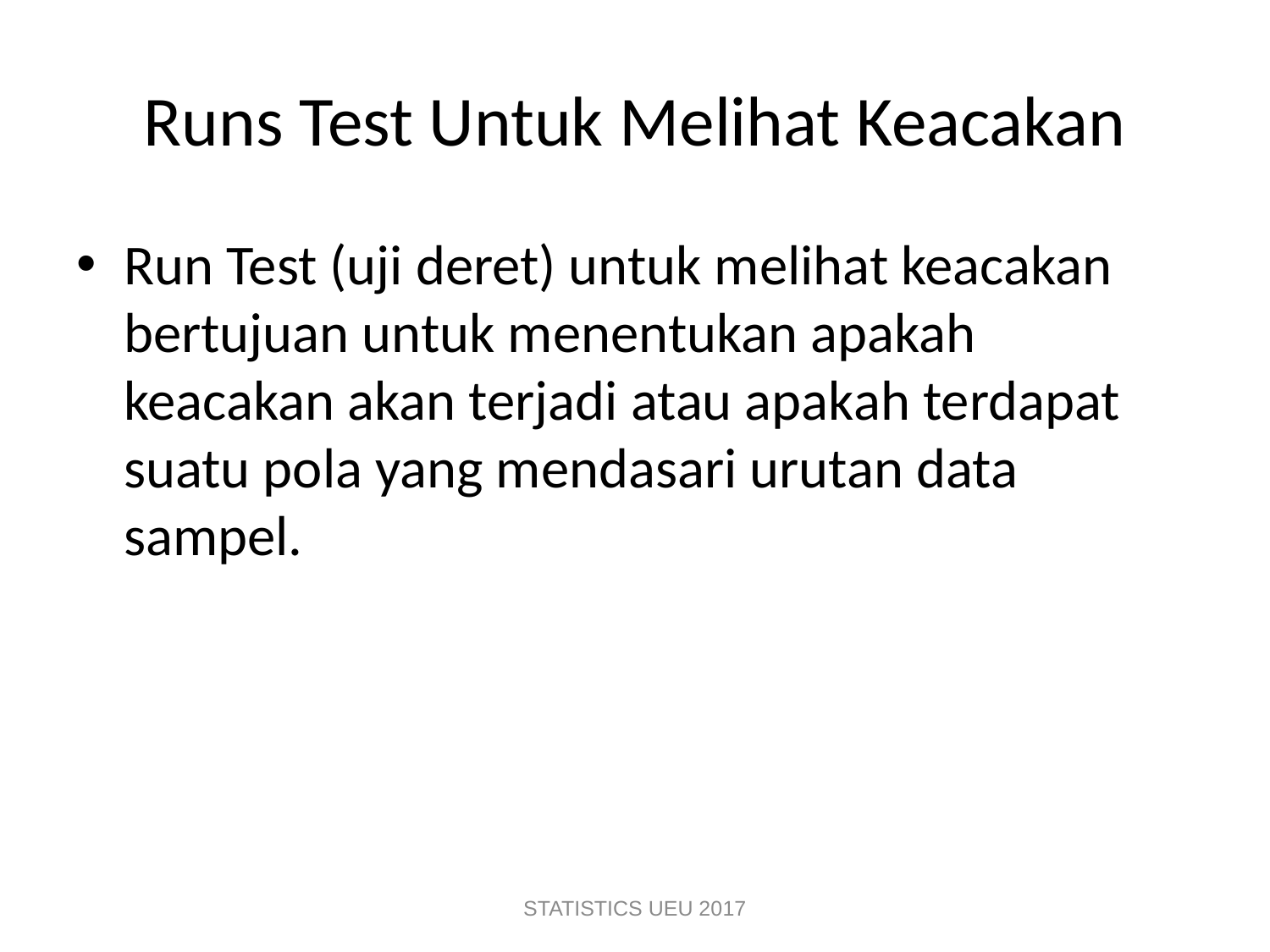

# Runs Test Untuk Melihat Keacakan
Run Test (uji deret) untuk melihat keacakan bertujuan untuk menentukan apakah keacakan akan terjadi atau apakah terdapat suatu pola yang mendasari urutan data sampel.
STATISTICS UEU 2017